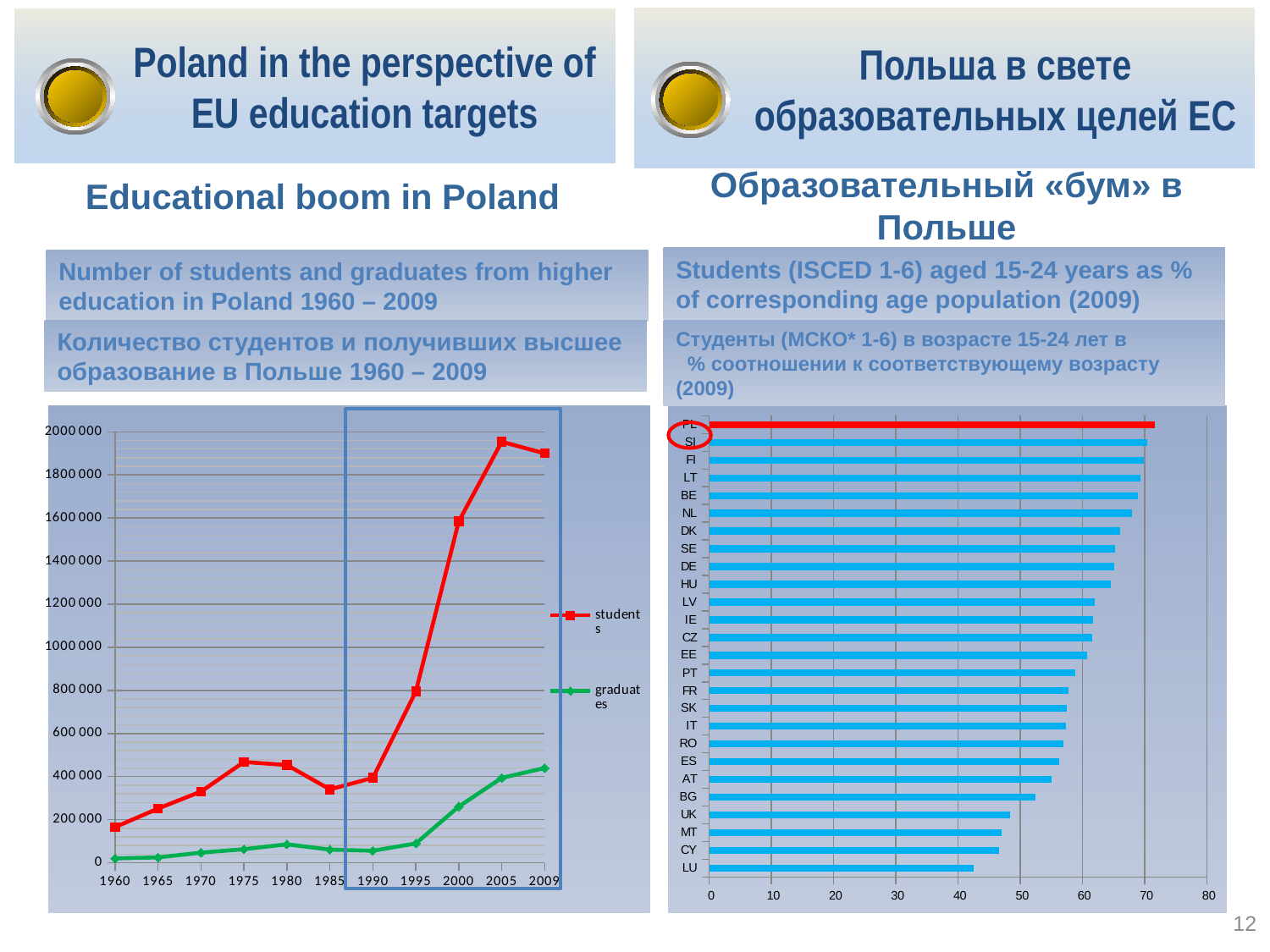

Польша в свете образовательных целей ЕС
# Poland in the perspective of EU education targets

Образовательный «бум» в Польше
Educational boom in Poland
Students (ISCED 1-6) aged 15-24 years as % of corresponding age population (2009)
Number of students and graduates from higher education in Poland 1960 – 2009
Количество студентов и получивших высшее образование в Польше 1960 – 2009
Студенты (МСКО* 1-6) в возрасте 15-24 лет в                 % соотношении к соответствующему возрасту (2009)

### Chart

| Category | 2009 |
|---|---|
| LU | 42.5 |
| CY | 46.6 |
| MT | 47.0 |
| UK | 48.4 |
| BG | 52.4 |
| AT | 55.1 |
| ES | 56.3 |
| RO | 56.9 |
| IT | 57.3 |
| SK | 57.5 |
| FR | 57.8 |
| PT | 58.9 |
| EE | 60.7 |
| CZ | 61.6 |
| IE | 61.7 |
| LV | 62.0 |
| HU | 64.6 |
| DE | 65.1 |
| SE | 65.3 |
| DK | 66.1 |
| NL | 68.0 |
| BE | 68.9 |
| LT | 69.3 |
| FI | 69.9 |
| SI | 70.4 |
| PL | 71.7 |

### Chart

| Category | students | graduates |
|---|---|---|
| 1960 | 165700.0 | 20500.0 |
| 1965 | 251900.0 | 25200.0 |
| 1970 | 330800.0 | 47100.0 |
| 1975 | 468100.0 | 63200.0 |
| 1980 | 453700.0 | 86000.0 |
| 1985 | 340700.0 | 61000.0 |
| 1990 | 394300.0 | 56100.0 |
| 1995 | 795000.0 | 89900.0 |
| 2000 | 1584800.0 | 261100.0 |
| 2005 | 1953800.0 | 394000.0 |
| 2009 | 1900000.0 | 440000.0 |
12